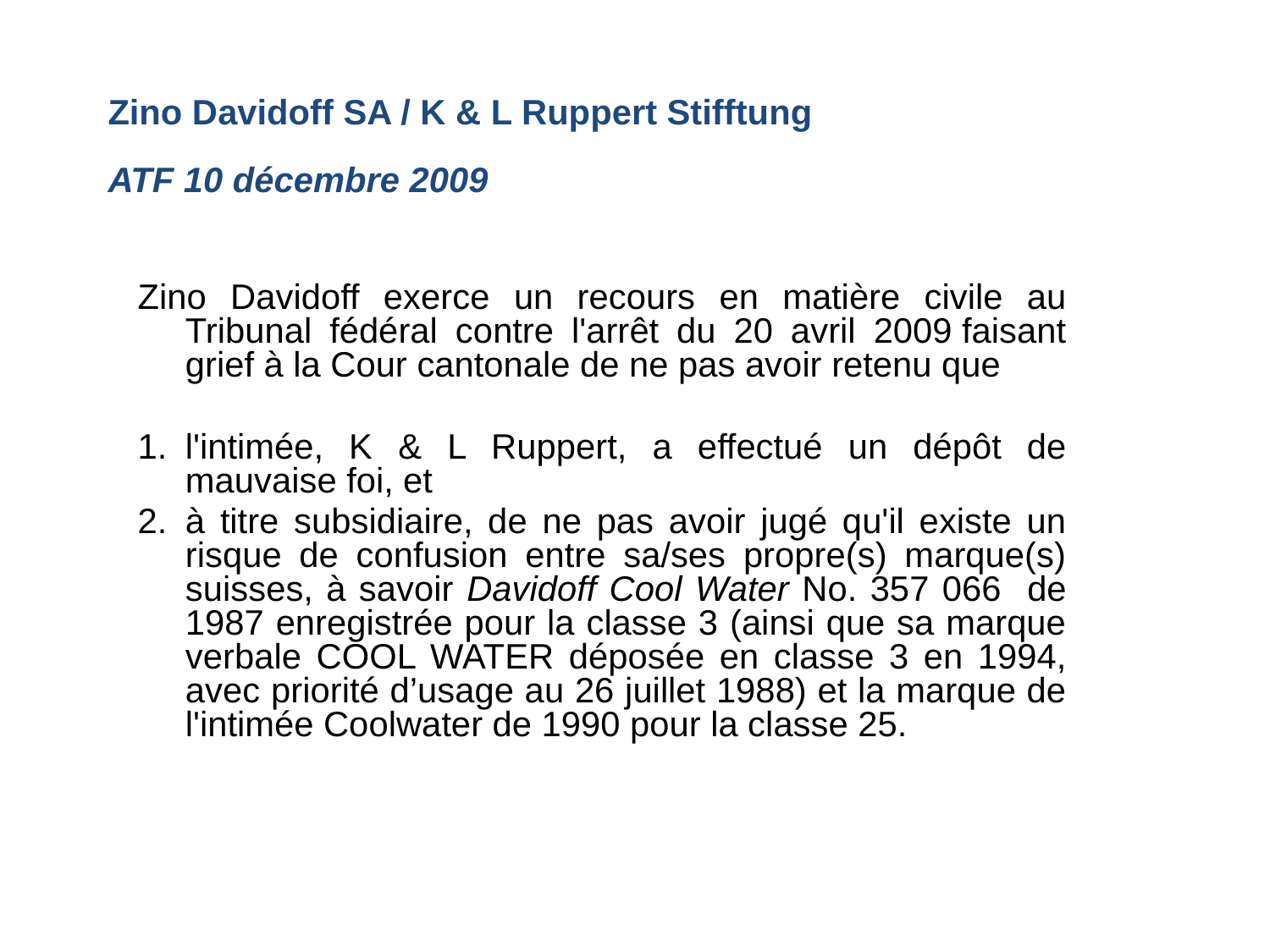

# Zino Davidoff SA / K & L Ruppert Stifftung ATF 10 décembre 2009
Zino Davidoff exerce un recours en matière civile au Tribunal fédéral contre l'arrêt du 20 avril 2009 faisant grief à la Cour cantonale de ne pas avoir retenu que

l'intimée, K & L Ruppert, a effectué un dépôt de mauvaise foi, et
à titre subsidiaire, de ne pas avoir jugé qu'il existe un risque de confusion entre sa/ses propre(s) marque(s) suisses, à savoir Davidoff Cool Water No. 357 066  de 1987 enregistrée pour la classe 3 (ainsi que sa marque verbale COOL WATER déposée en classe 3 en 1994, avec priorité d’usage au 26 juillet 1988) et la marque de l'intimée Coolwater de 1990 pour la classe 25.